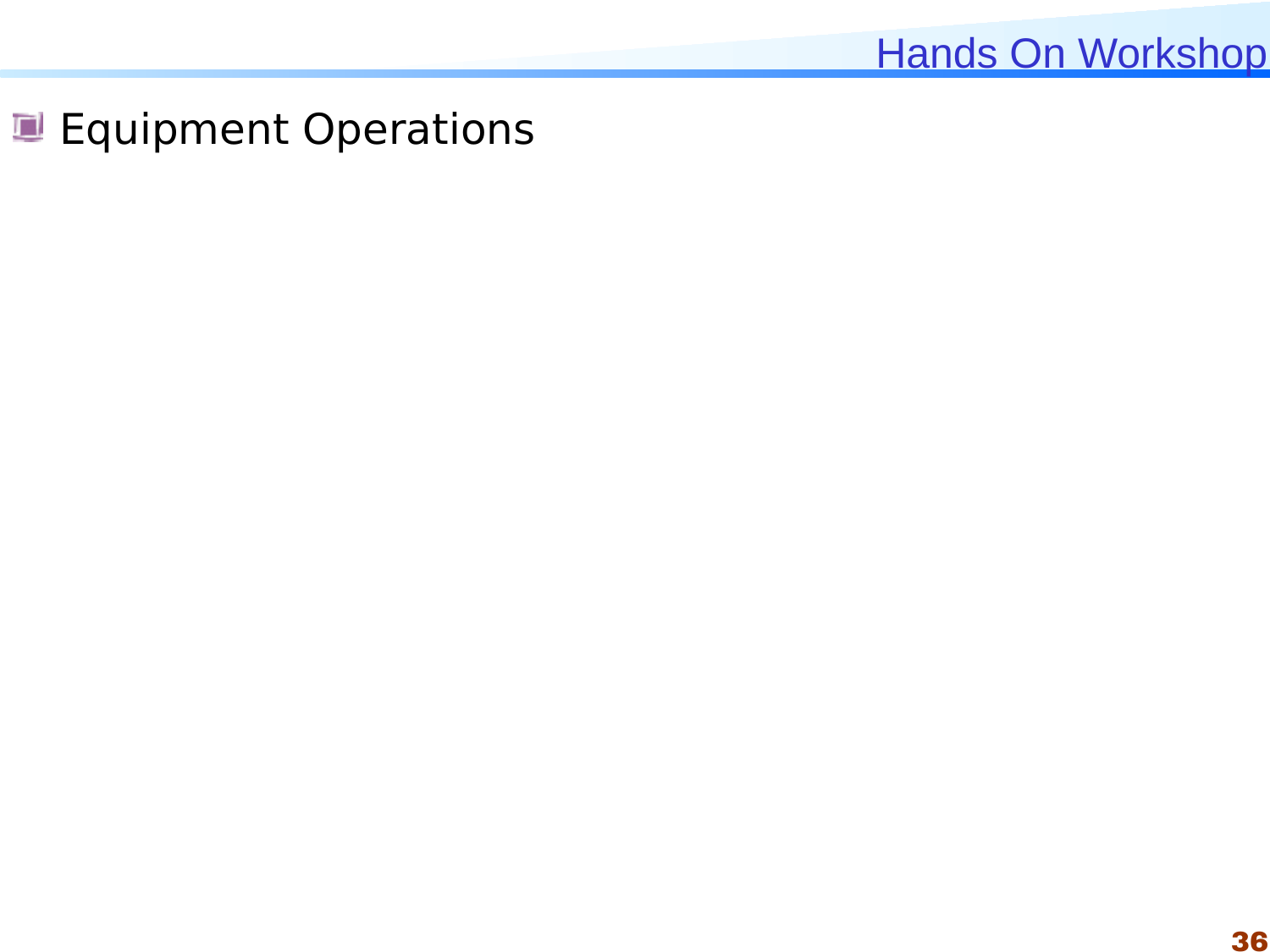

# Hands On Workshop
Equipment Operations
36